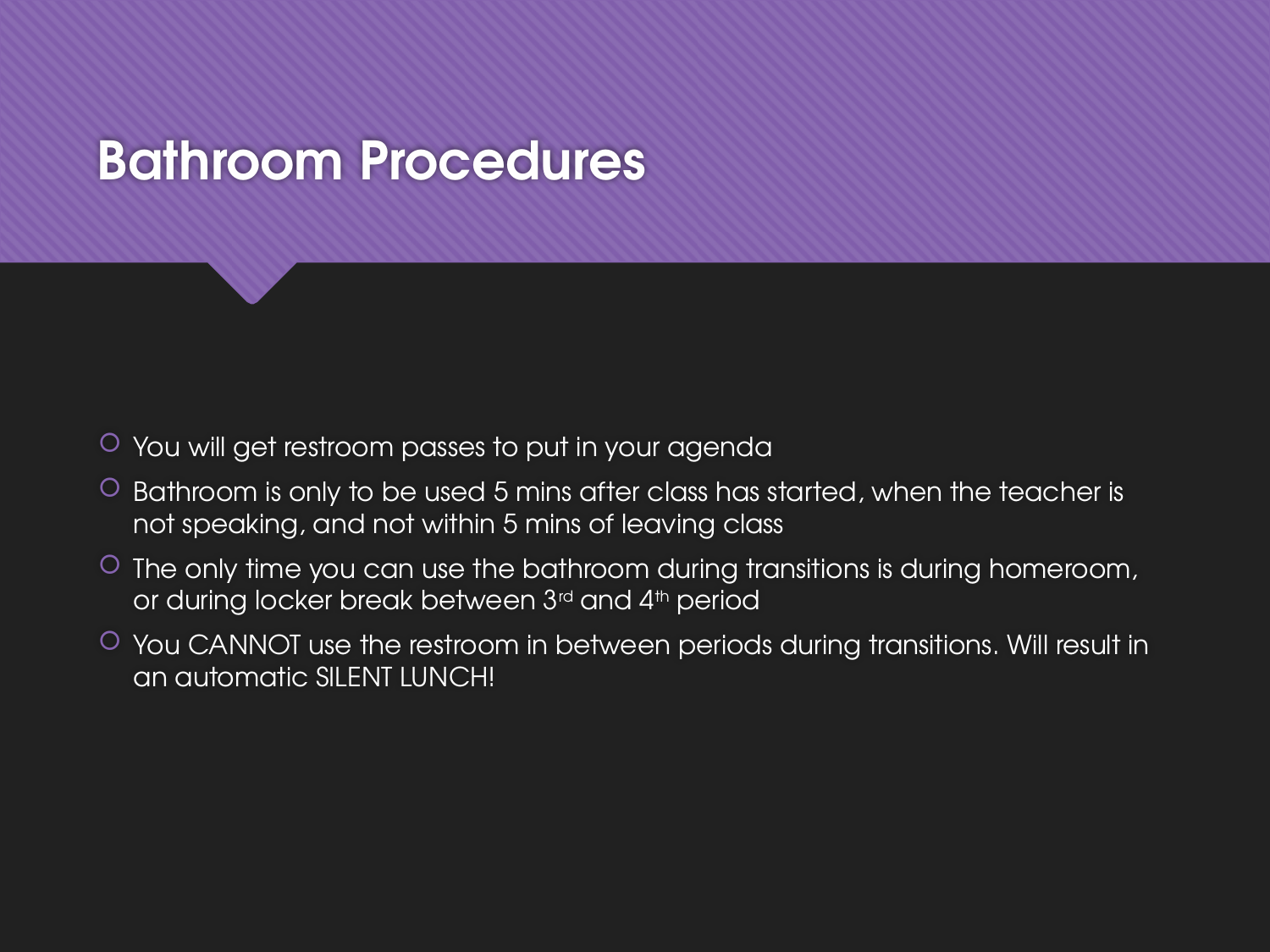

# Bathroom Procedures
You will get restroom passes to put in your agenda
Bathroom is only to be used 5 mins after class has started, when the teacher is not speaking, and not within 5 mins of leaving class
The only time you can use the bathroom during transitions is during homeroom, or during locker break between 3rd and 4th period
You CANNOT use the restroom in between periods during transitions. Will result in an automatic SILENT LUNCH!